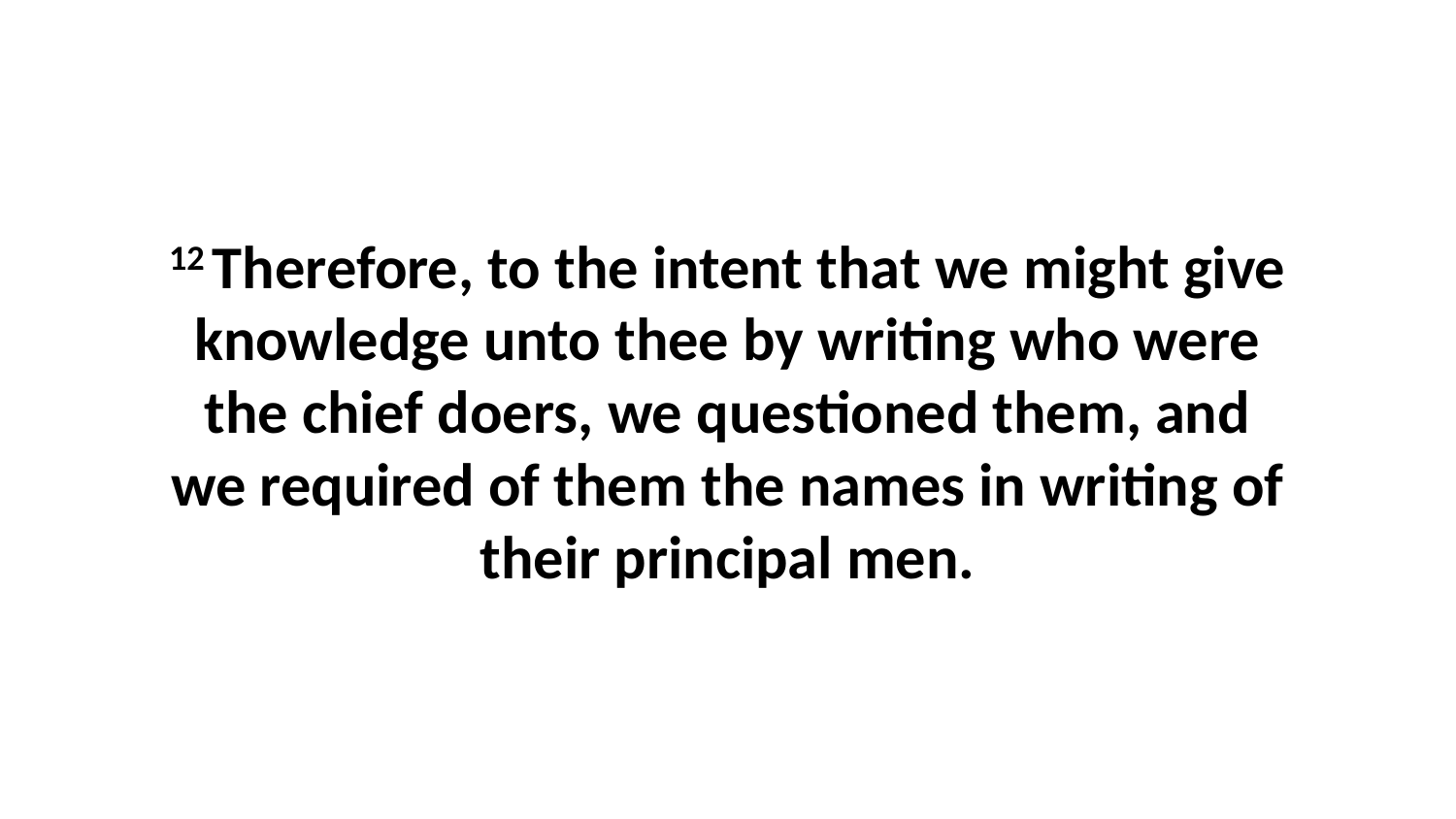

12 Therefore, to the intent that we might give knowledge unto thee by writing who were the chief doers, we questioned them, and we required of them the names in writing of their principal men.